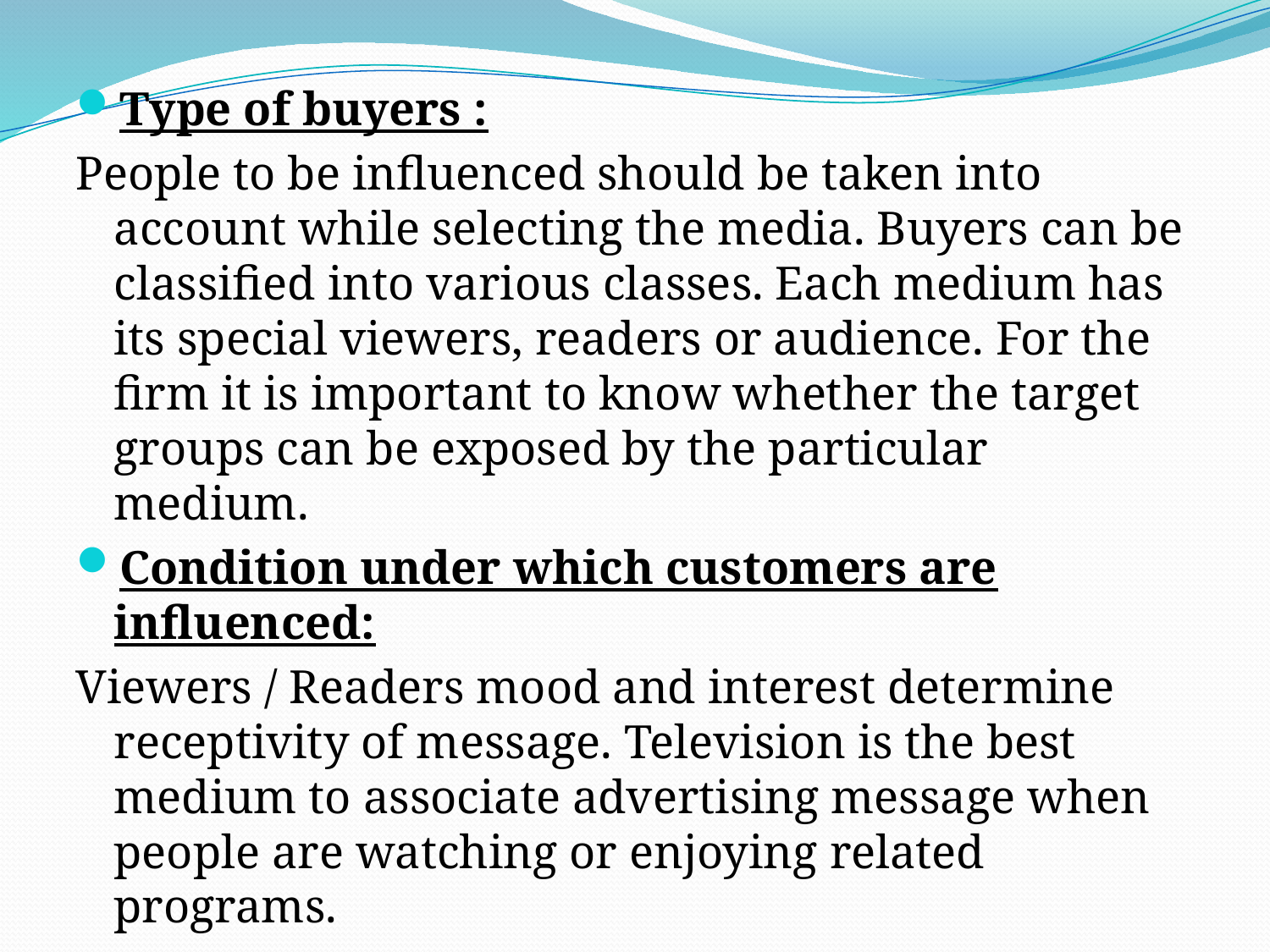

Type of buyers :
People to be influenced should be taken into account while selecting the media. Buyers can be classified into various classes. Each medium has its special viewers, readers or audience. For the firm it is important to know whether the target groups can be exposed by the particular medium.
Condition under which customers are influenced:
Viewers / Readers mood and interest determine receptivity of message. Television is the best medium to associate advertising message when people are watching or enjoying related programs.